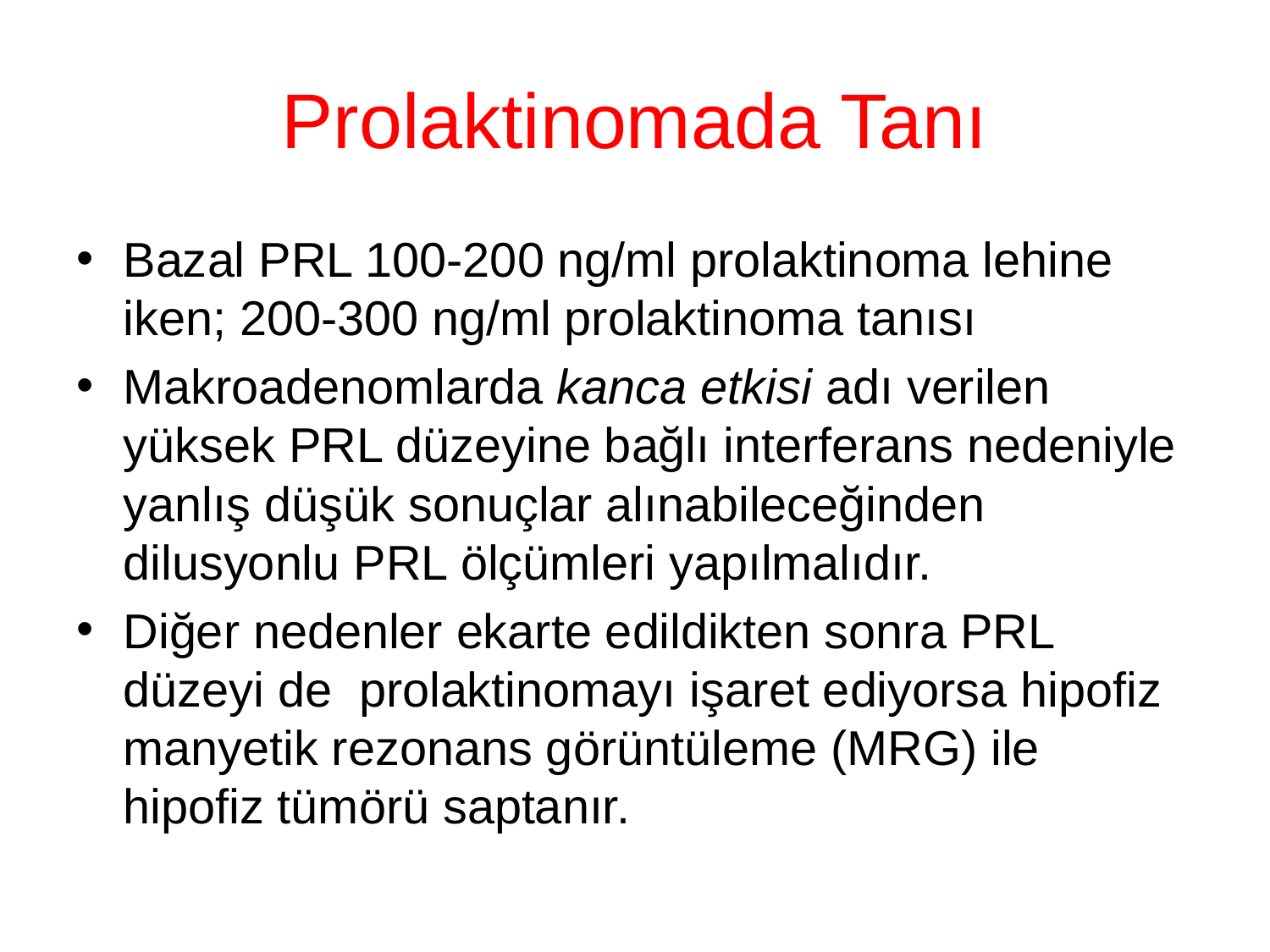

# Prolaktinomada Tanı
Bazal PRL 100-200 ng/ml prolaktinoma lehine iken; 200-300 ng/ml prolaktinoma tanısı
Makroadenomlarda kanca etkisi adı verilen yüksek PRL düzeyine bağlı interferans nedeniyle yanlış düşük sonuçlar alınabileceğinden dilusyonlu PRL ölçümleri yapılmalıdır.
Diğer nedenler ekarte edildikten sonra PRL düzeyi de  prolaktinomayı işaret ediyorsa hipofiz manyetik rezonans görüntüleme (MRG) ile hipofiz tümörü saptanır.